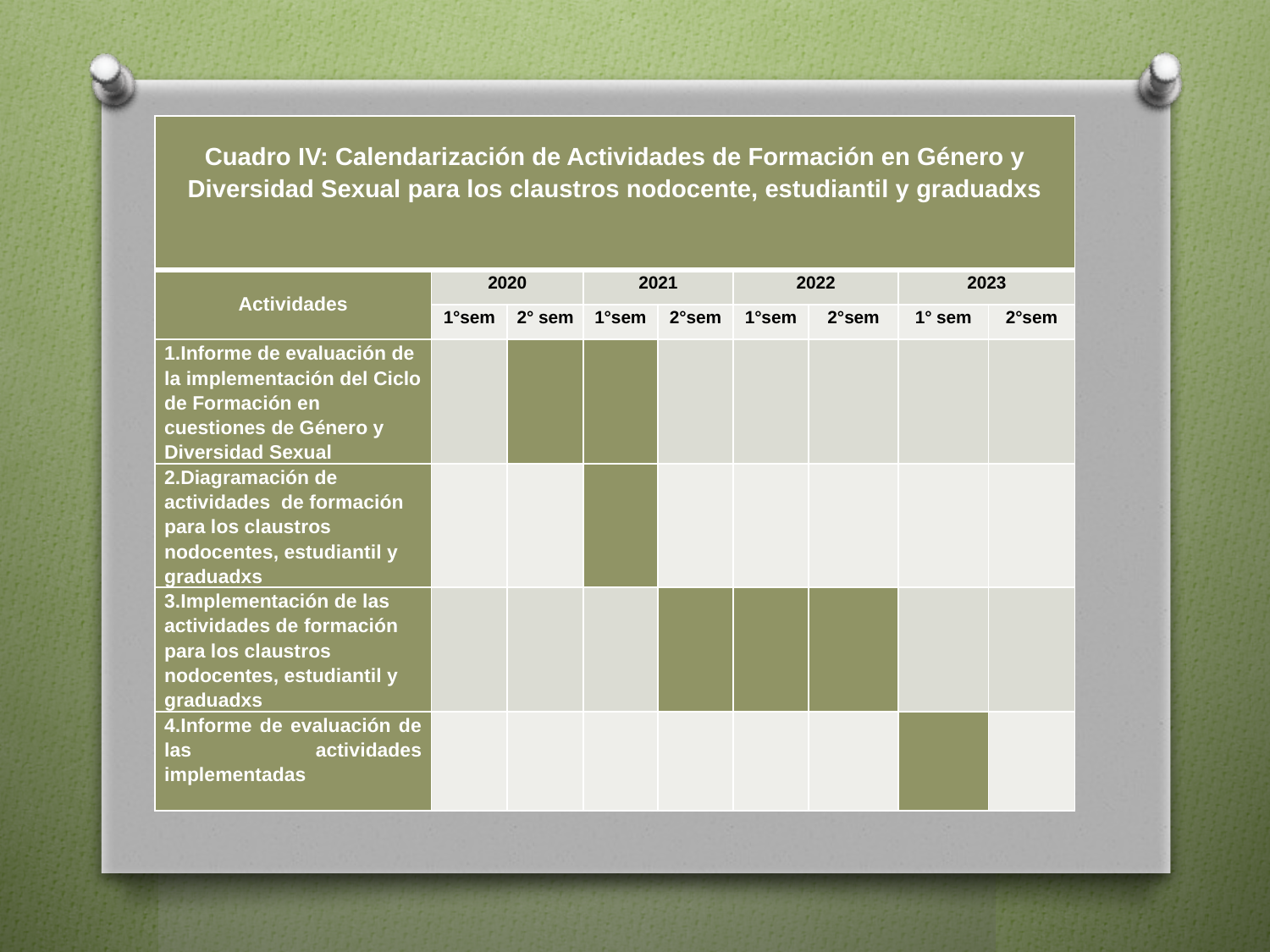

| Cuadro IV: Calendarización de Actividades de Formación en Género y Diversidad Sexual para los claustros nodocente, estudiantil y graduadxs |  |  |  |  |  |  |  |  |
| --- | --- | --- | --- | --- | --- | --- | --- | --- |
| Actividades | 2020 |  | 2021 |  | 2022 |  | 2023 |  |
|  | 1°sem | 2° sem | 1°sem | 2°sem | 1°sem | 2°sem | 1° sem | 2°sem |
| 1.Informe de evaluación de la implementación del Ciclo de Formación en cuestiones de Género y Diversidad Sexual |  |  |  |  |  |  |  |  |
| 2.Diagramación de actividades de formación para los claustros nodocentes, estudiantil y graduadxs |  |  |  |  |  |  |  |  |
| 3.Implementación de las actividades de formación para los claustros nodocentes, estudiantil y graduadxs |  |  |  |  |  |  |  |  |
| 4.Informe de evaluación de las actividades implementadas |  |  |  |  |  |  |  |  |